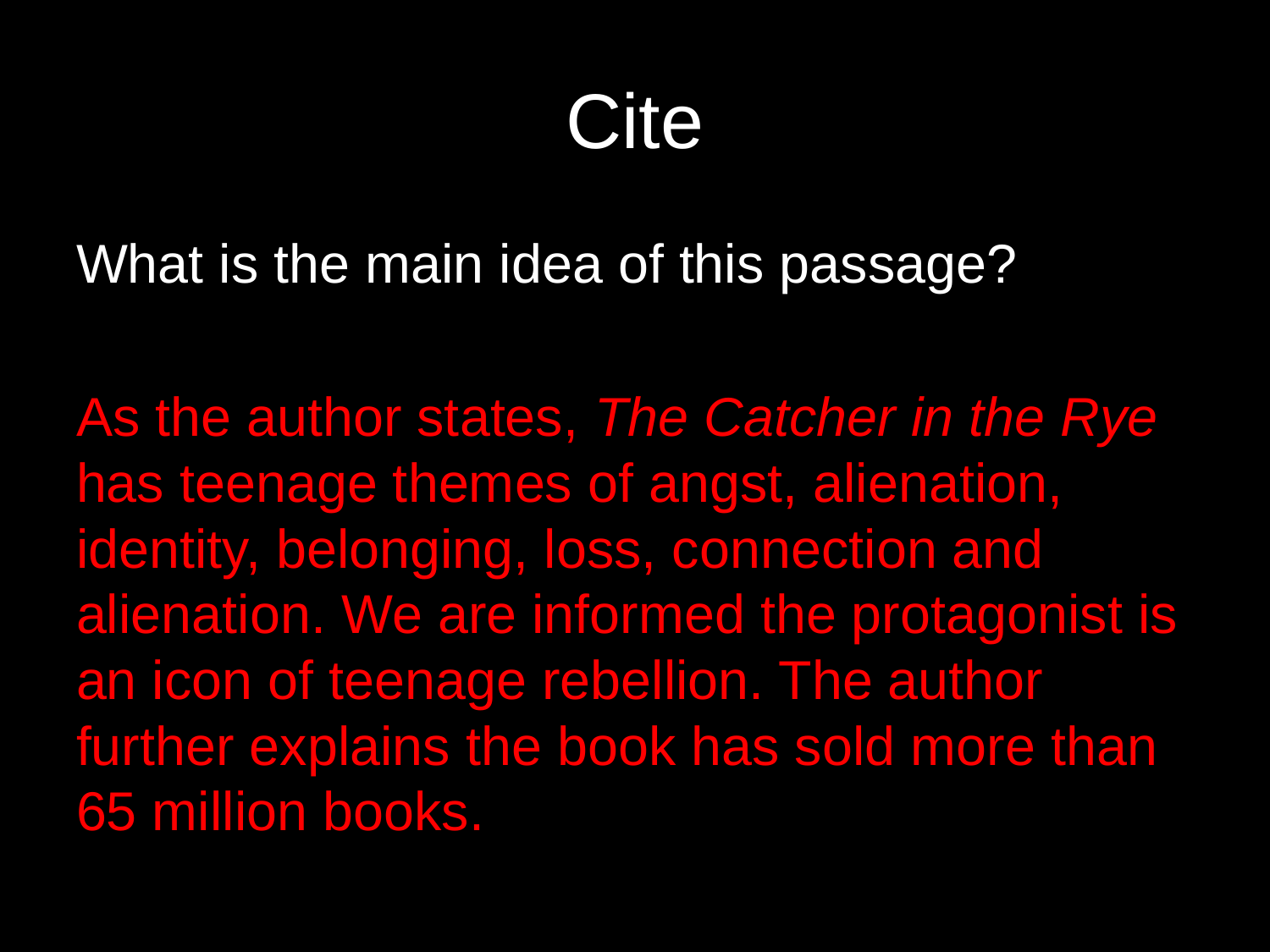

# Cite
What is the main idea of this passage?

As the author states, The Catcher in the Rye has teenage themes of angst, alienation, identity, belonging, loss, connection and alienation. We are informed the protagonist is an icon of teenage rebellion. The author further explains the book has sold more than 65 million books.